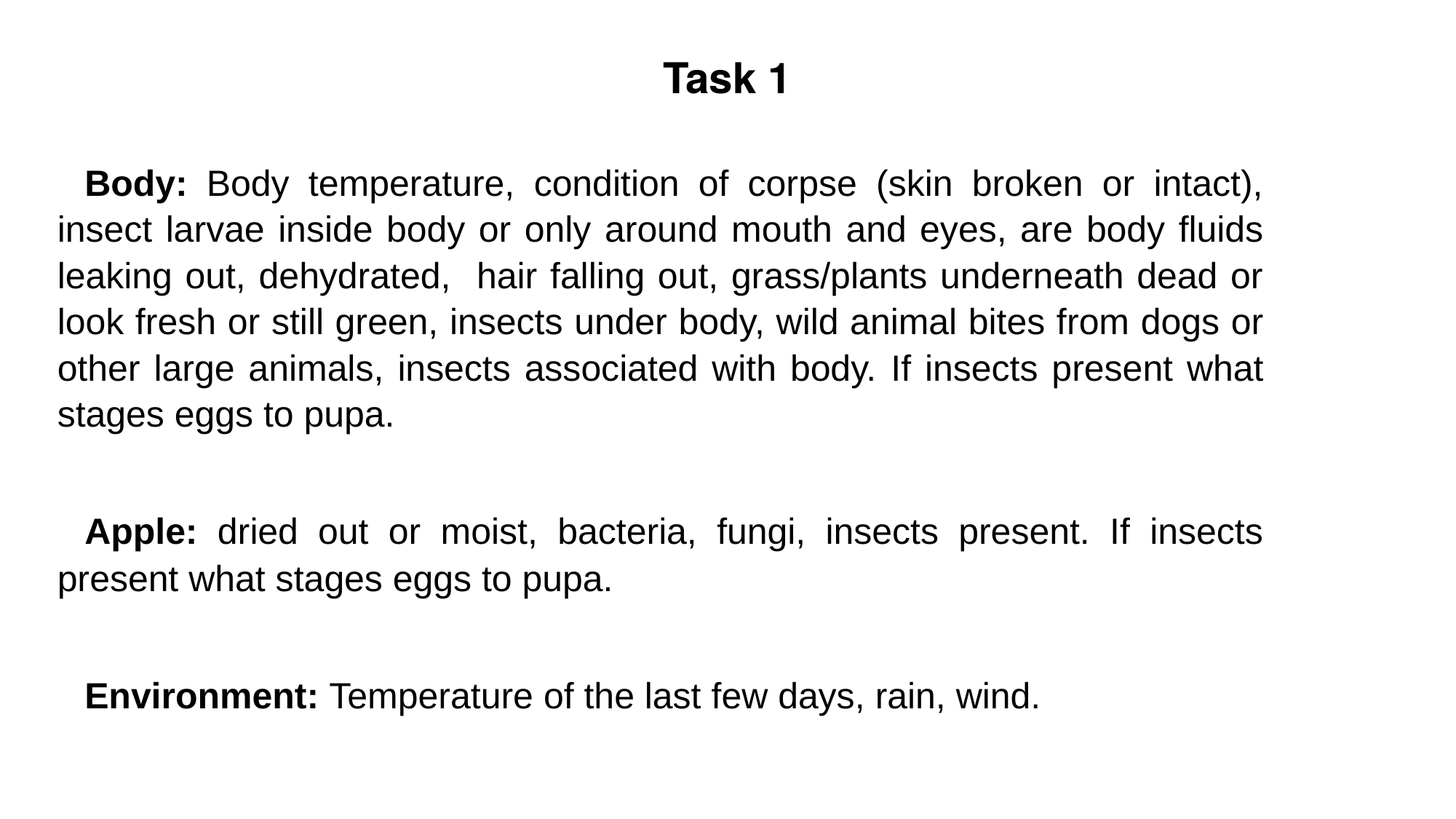

Task 1
Body: Body temperature, condition of corpse (skin broken or intact), insect larvae inside body or only around mouth and eyes, are body fluids leaking out, dehydrated,  hair falling out, grass/plants underneath dead or look fresh or still green, insects under body, wild animal bites from dogs or other large animals, insects associated with body. If insects present what stages eggs to pupa.

Apple: dried out or moist, bacteria, fungi, insects present. If insects present what stages eggs to pupa.

Environment: Temperature of the last few days, rain, wind.